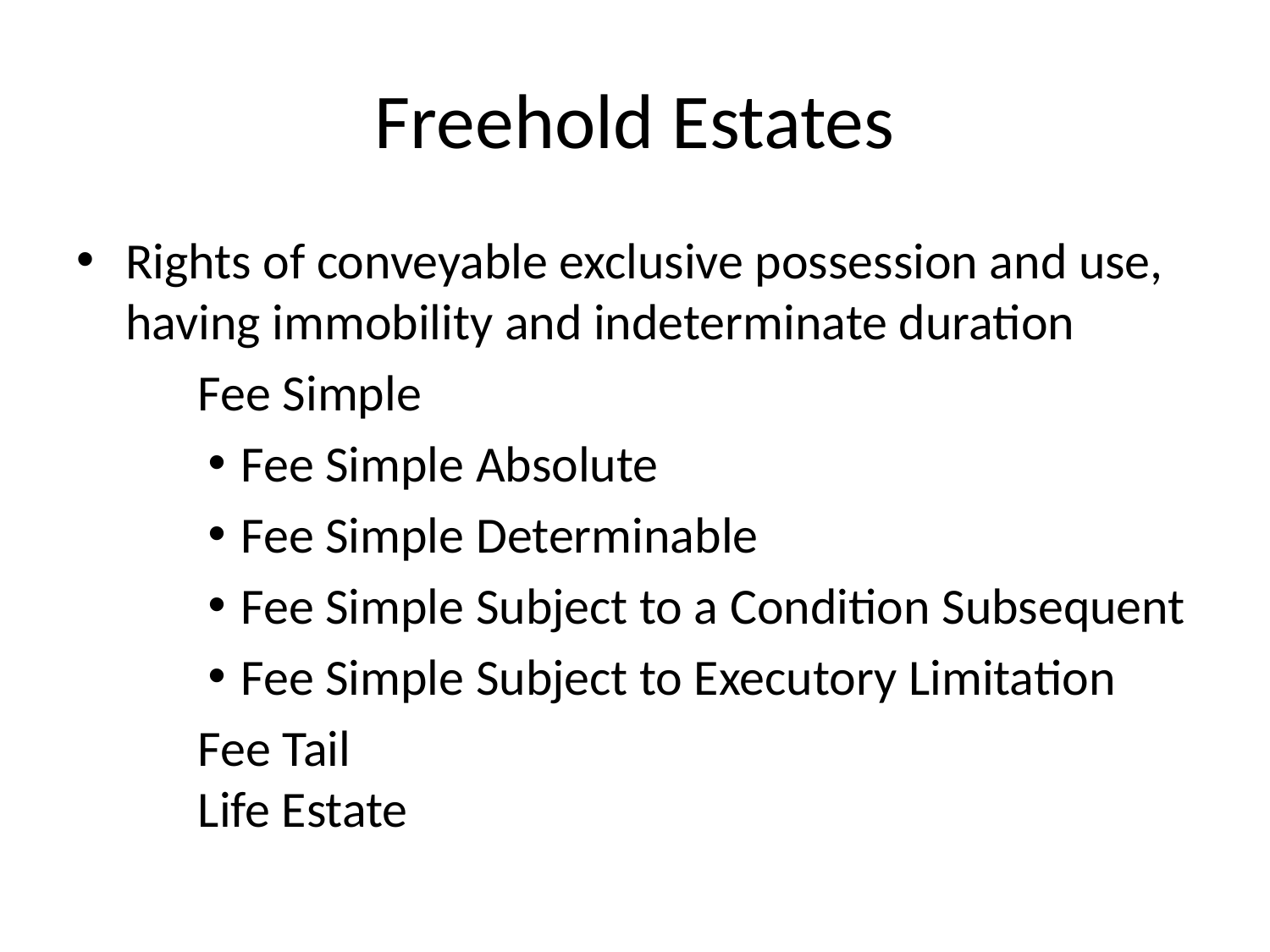

# Freehold Estates
Rights of conveyable exclusive possession and use, having immobility and indeterminate duration
	Fee Simple
Fee Simple Absolute
Fee Simple Determinable
Fee Simple Subject to a Condition Subsequent
Fee Simple Subject to Executory Limitation
	Fee Tail
	Life Estate